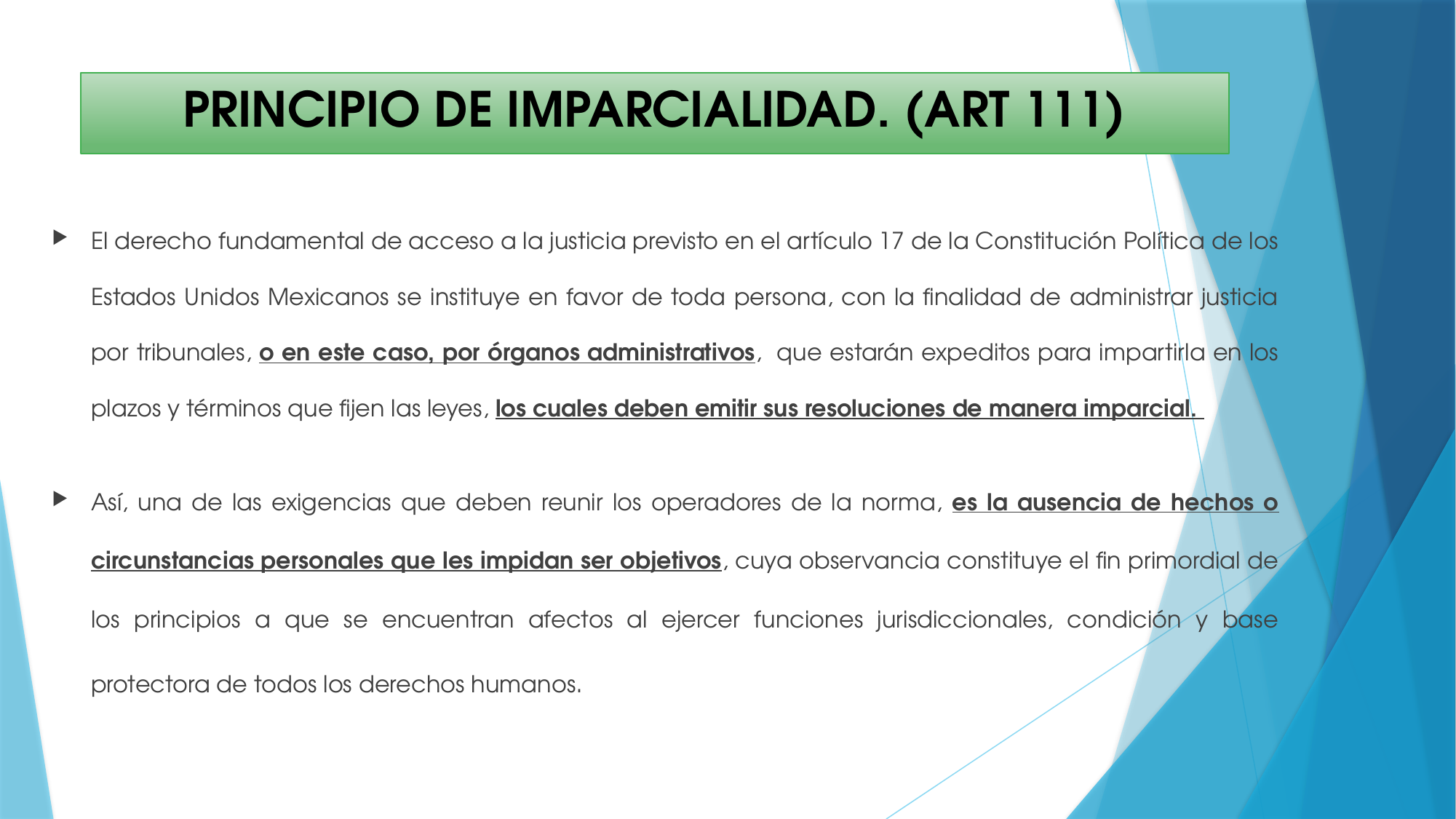

# PRINCIPIO DE IMPARCIALIDAD. (ART 111)
El derecho fundamental de acceso a la justicia previsto en el artículo 17 de la Constitución Política de los Estados Unidos Mexicanos se instituye en favor de toda persona, con la finalidad de administrar justicia por tribunales, o en este caso, por órganos administrativos,  que estarán expeditos para impartirla en los plazos y términos que fijen las leyes, los cuales deben emitir sus resoluciones de manera imparcial.

Así, una de las exigencias que deben reunir los operadores de la norma, es la ausencia de hechos o circunstancias personales que les impidan ser objetivos, cuya observancia constituye el fin primordial de los principios a que se encuentran afectos al ejercer funciones jurisdiccionales, condición y base protectora de todos los derechos humanos.